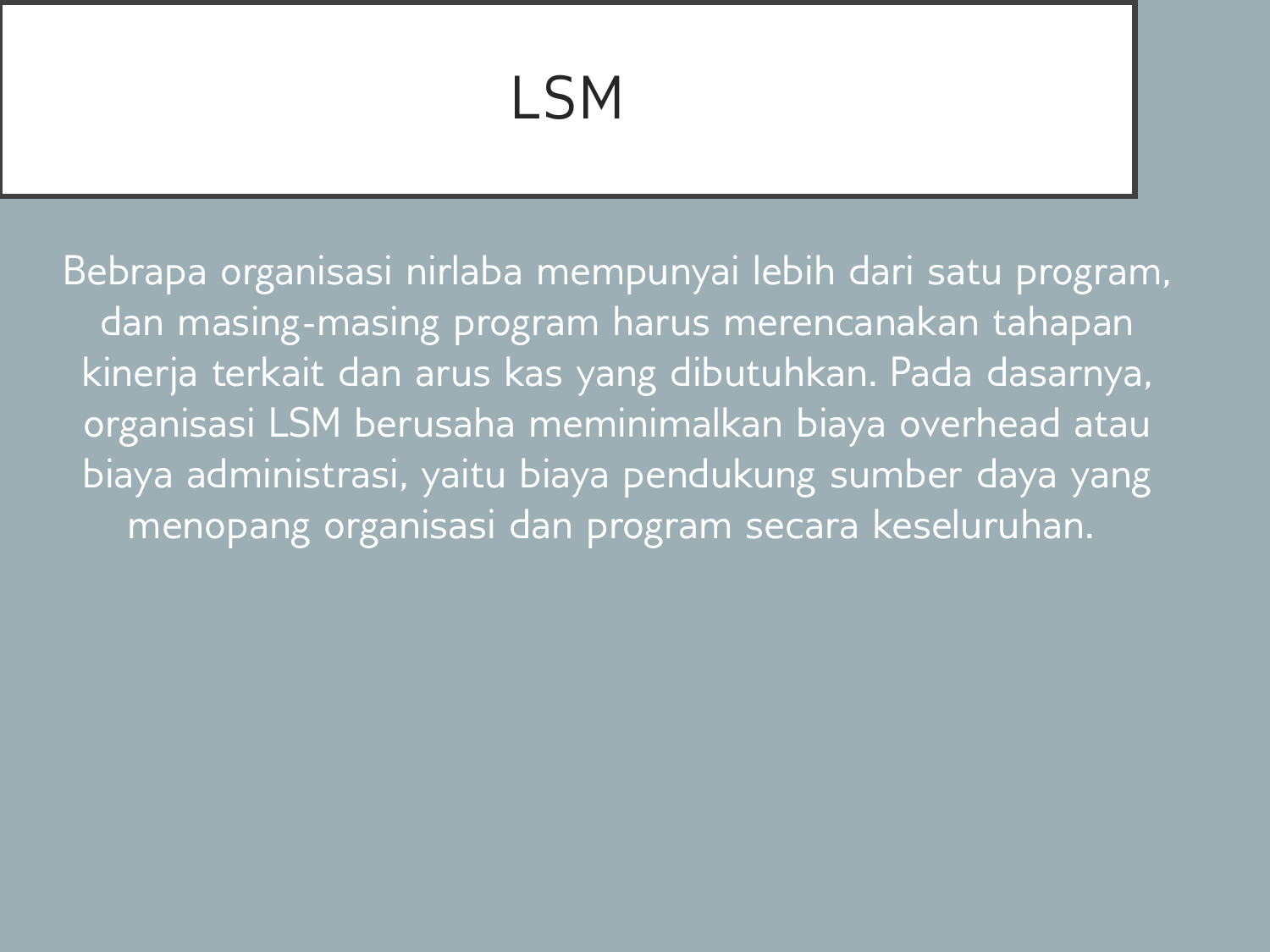

# LSM
Bebrapa organisasi nirlaba mempunyai lebih dari satu program, dan masing-masing program harus merencanakan tahapan kinerja terkait dan arus kas yang dibutuhkan. Pada dasarnya, organisasi LSM berusaha meminimalkan biaya overhead atau biaya administrasi, yaitu biaya pendukung sumber daya yang menopang organisasi dan program secara keseluruhan.